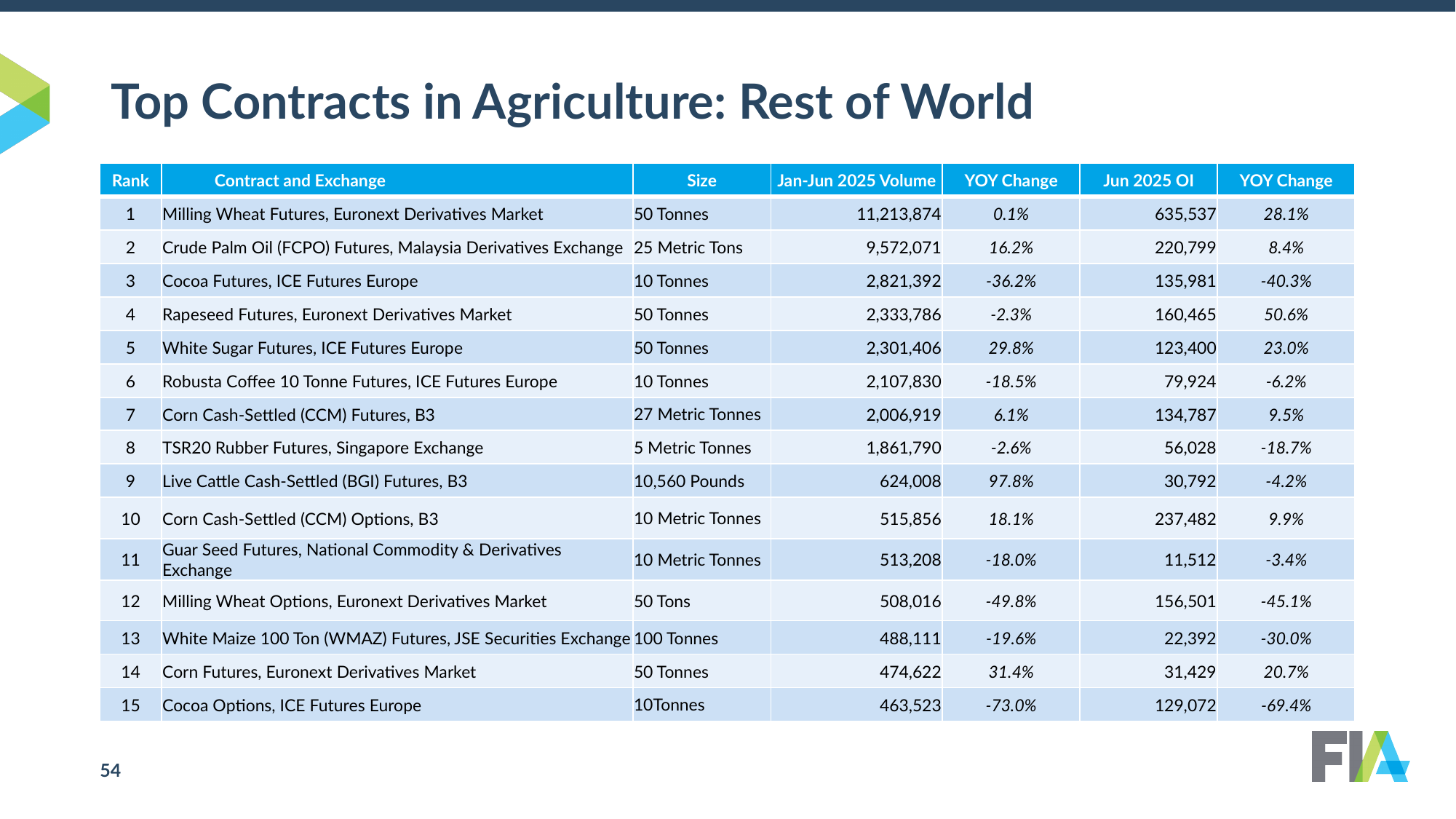

# Top Contracts in Agriculture: Rest of World
| Rank | Contract and Exchange | Size | Jan-Jun 2025 Volume | YOY Change | Jun 2025 OI | YOY Change |
| --- | --- | --- | --- | --- | --- | --- |
| 1 | Milling Wheat Futures, Euronext Derivatives Market | 50 Tonnes | 11,213,874 | 0.1% | 635,537 | 28.1% |
| 2 | Crude Palm Oil (FCPO) Futures, Malaysia Derivatives Exchange | 25 Metric Tons | 9,572,071 | 16.2% | 220,799 | 8.4% |
| 3 | Cocoa Futures, ICE Futures Europe | 10 Tonnes | 2,821,392 | -36.2% | 135,981 | -40.3% |
| 4 | Rapeseed Futures, Euronext Derivatives Market | 50 Tonnes | 2,333,786 | -2.3% | 160,465 | 50.6% |
| 5 | White Sugar Futures, ICE Futures Europe | 50 Tonnes | 2,301,406 | 29.8% | 123,400 | 23.0% |
| 6 | Robusta Coffee 10 Tonne Futures, ICE Futures Europe | 10 Tonnes | 2,107,830 | -18.5% | 79,924 | -6.2% |
| 7 | Corn Cash-Settled (CCM) Futures, B3 | 27 Metric Tonnes | 2,006,919 | 6.1% | 134,787 | 9.5% |
| 8 | TSR20 Rubber Futures, Singapore Exchange | 5 Metric Tonnes | 1,861,790 | -2.6% | 56,028 | -18.7% |
| 9 | Live Cattle Cash-Settled (BGI) Futures, B3 | 10,560 Pounds | 624,008 | 97.8% | 30,792 | -4.2% |
| 10 | Corn Cash-Settled (CCM) Options, B3 | 10 Metric Tonnes | 515,856 | 18.1% | 237,482 | 9.9% |
| 11 | Guar Seed Futures, National Commodity & Derivatives Exchange | 10 Metric Tonnes | 513,208 | -18.0% | 11,512 | -3.4% |
| 12 | Milling Wheat Options, Euronext Derivatives Market | 50 Tons | 508,016 | -49.8% | 156,501 | -45.1% |
| 13 | White Maize 100 Ton (WMAZ) Futures, JSE Securities Exchange | 100 Tonnes | 488,111 | -19.6% | 22,392 | -30.0% |
| 14 | Corn Futures, Euronext Derivatives Market | 50 Tonnes | 474,622 | 31.4% | 31,429 | 20.7% |
| 15 | Cocoa Options, ICE Futures Europe | 10Tonnes | 463,523 | -73.0% | 129,072 | -69.4% |